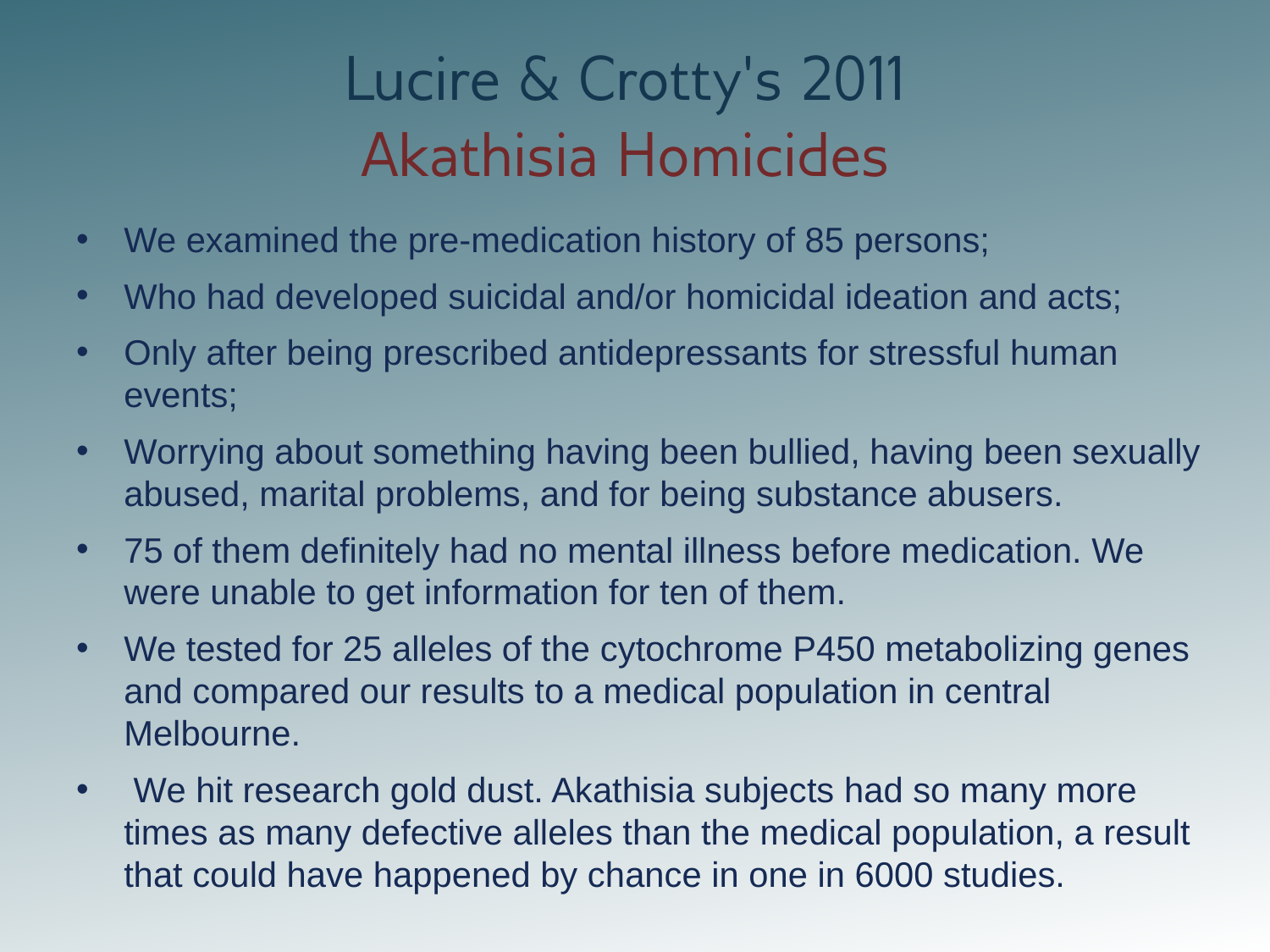

# Lucire & Crotty's 2011 Akathisia Homicides
We examined the pre-medication history of 85 persons;
Who had developed suicidal and/or homicidal ideation and acts;
Only after being prescribed antidepressants for stressful human events;
Worrying about something having been bullied, having been sexually abused, marital problems, and for being substance abusers.
75 of them definitely had no mental illness before medication. We were unable to get information for ten of them.
We tested for 25 alleles of the cytochrome P450 metabolizing genes and compared our results to a medical population in central Melbourne.
 We hit research gold dust. Akathisia subjects had so many more times as many defective alleles than the medical population, a result that could have happened by chance in one in 6000 studies.